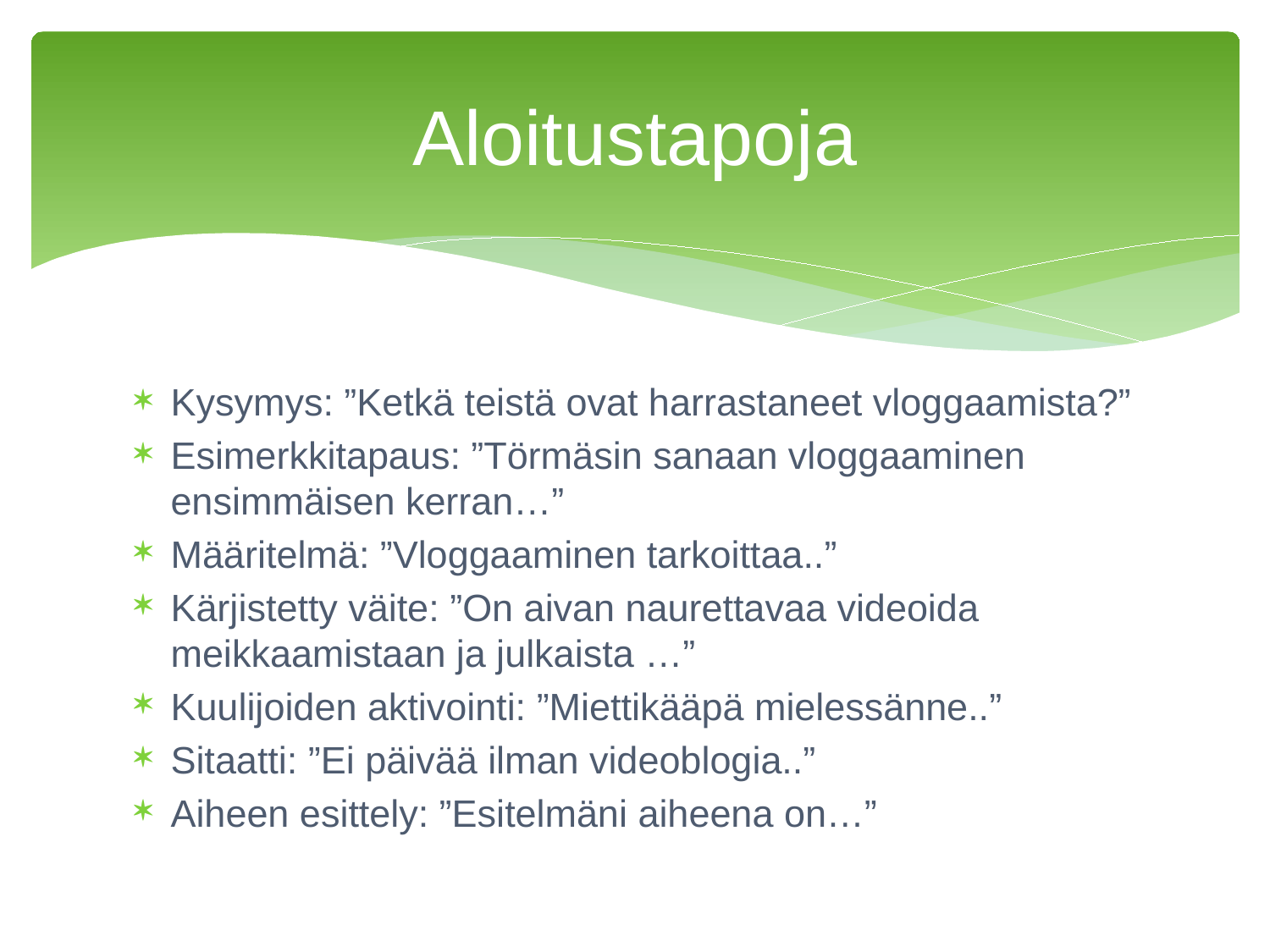

# Aloitustapoja
Kysymys: ”Ketkä teistä ovat harrastaneet vloggaamista?”
Esimerkkitapaus: ”Törmäsin sanaan vloggaaminen ensimmäisen kerran…”
Määritelmä: ”Vloggaaminen tarkoittaa..”
Kärjistetty väite: ”On aivan naurettavaa videoida meikkaamistaan ja julkaista …”
Kuulijoiden aktivointi: ”Miettikääpä mielessänne..”
Sitaatti: ”Ei päivää ilman videoblogia..”
Aiheen esittely: ”Esitelmäni aiheena on…”